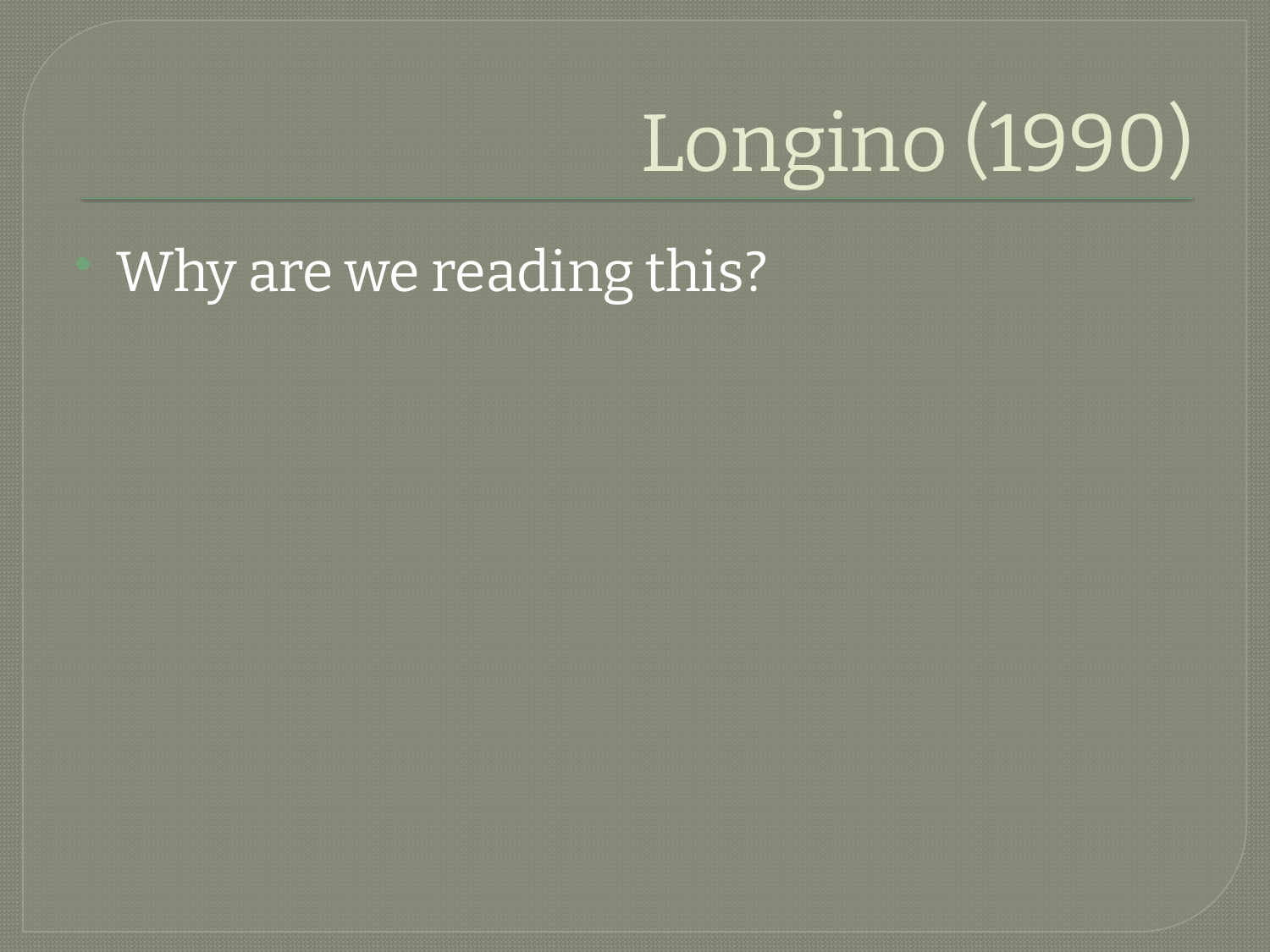

# Longino (1990)
Why are we reading this?